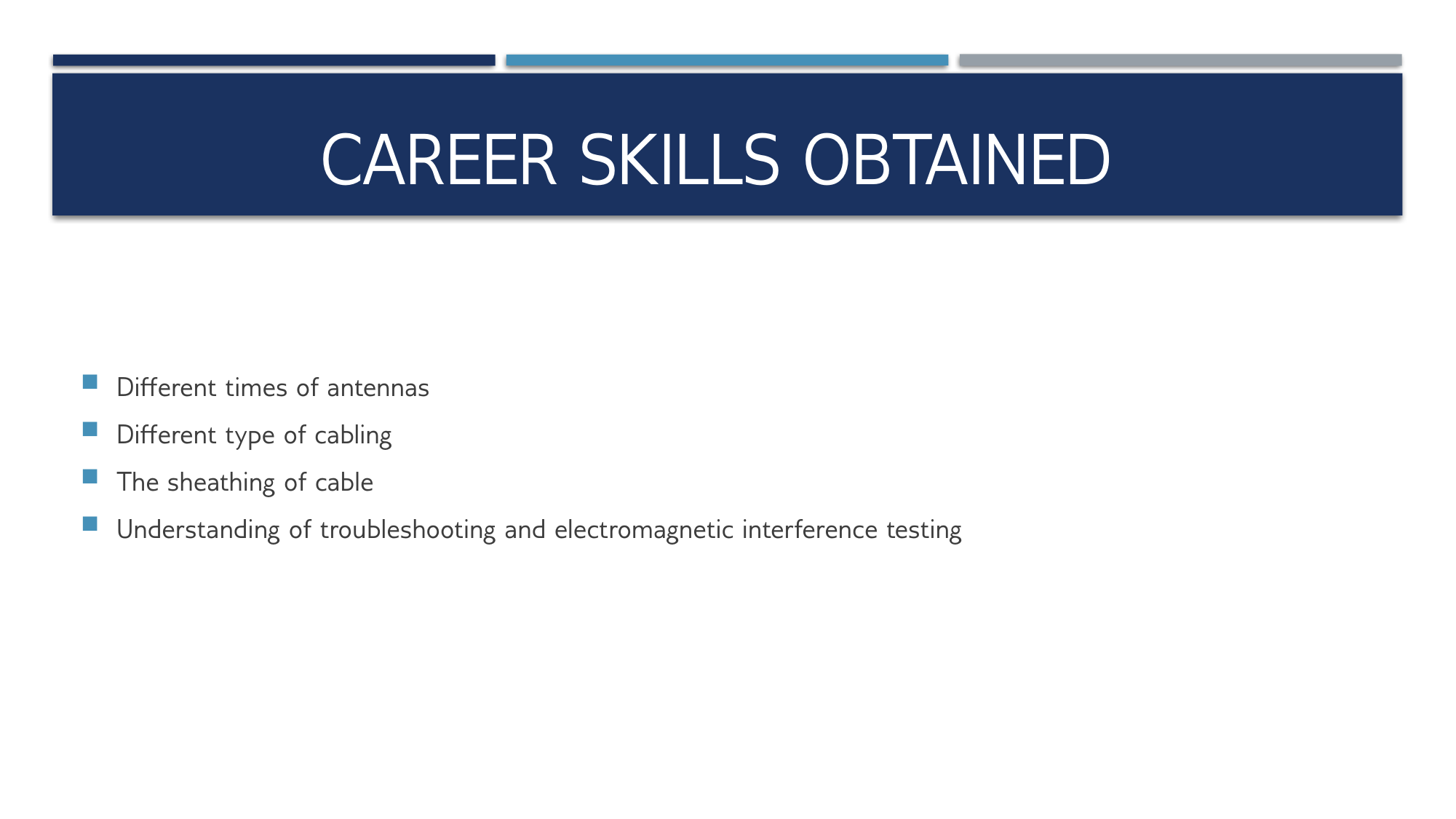

# Career skills obtained
Different times of antennas
Different type of cabling
The sheathing of cable
Understanding of troubleshooting and electromagnetic interference testing